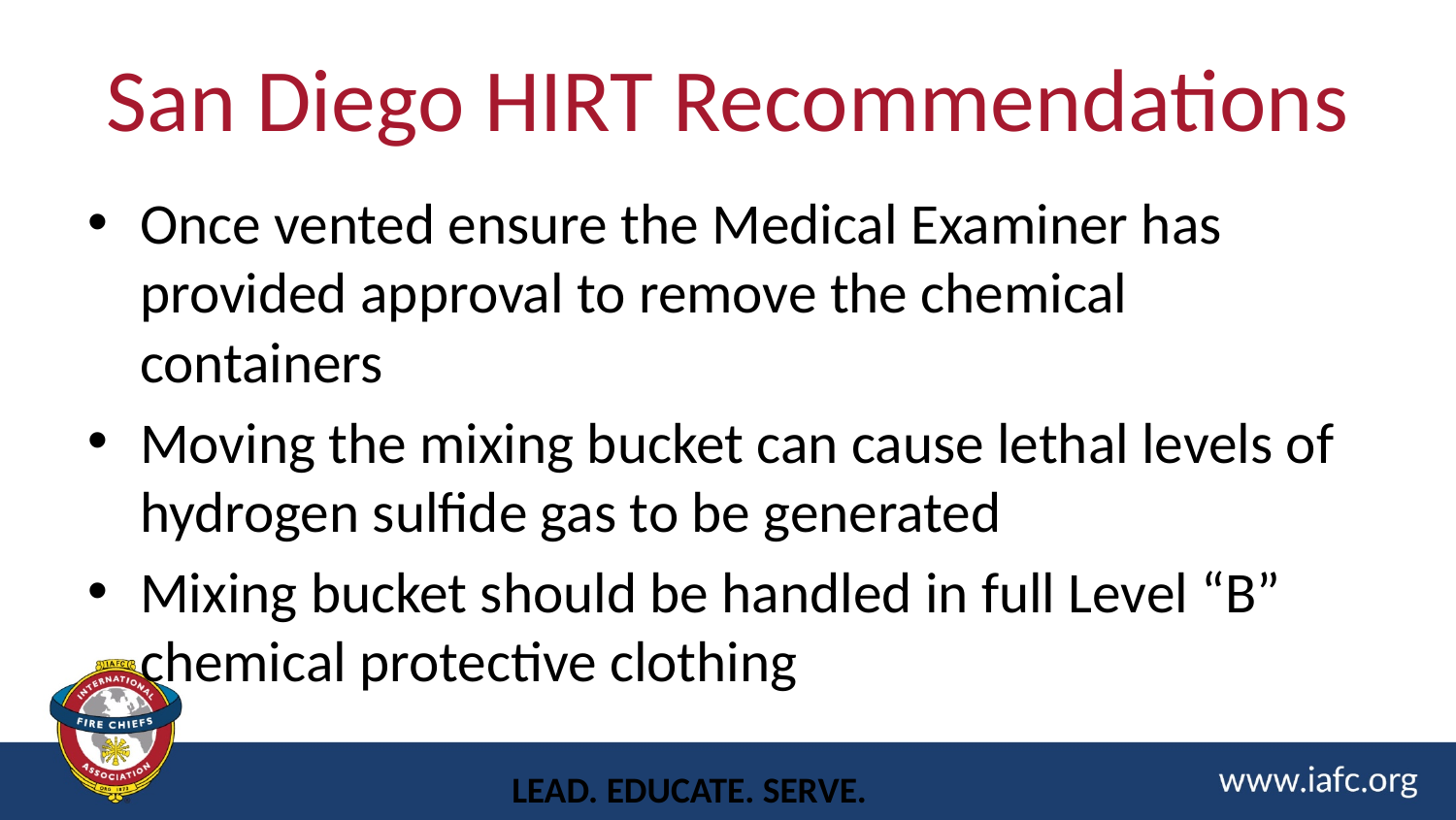

# San Diego HIRT Recommendations
Once vented ensure the Medical Examiner has provided approval to remove the chemical containers
Moving the mixing bucket can cause lethal levels of hydrogen sulfide gas to be generated
Mixing bucket should be handled in full Level “B” chemical protective clothing

LEAD. EDUCATE. SERVE.